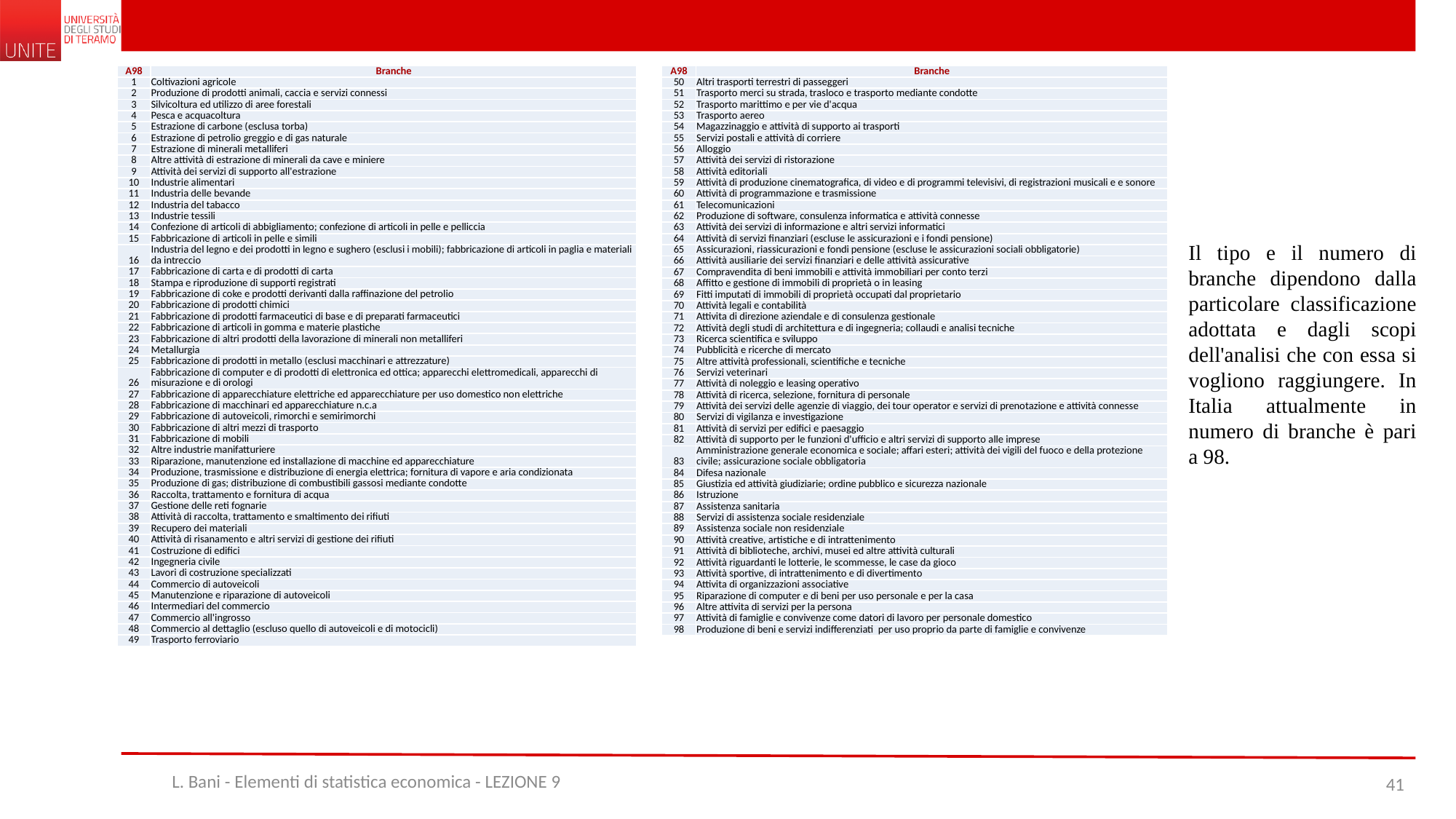

| A98 | Branche |
| --- | --- |
| 1 | Coltivazioni agricole |
| 2 | Produzione di prodotti animali, caccia e servizi connessi |
| 3 | Silvicoltura ed utilizzo di aree forestali |
| 4 | Pesca e acquacoltura |
| 5 | Estrazione di carbone (esclusa torba) |
| 6 | Estrazione di petrolio greggio e di gas naturale |
| 7 | Estrazione di minerali metalliferi |
| 8 | Altre attività di estrazione di minerali da cave e miniere |
| 9 | Attività dei servizi di supporto all'estrazione |
| 10 | Industrie alimentari |
| 11 | Industria delle bevande |
| 12 | Industria del tabacco |
| 13 | Industrie tessili |
| 14 | Confezione di articoli di abbigliamento; confezione di articoli in pelle e pelliccia |
| 15 | Fabbricazione di articoli in pelle e simili |
| 16 | Industria del legno e dei prodotti in legno e sughero (esclusi i mobili); fabbricazione di articoli in paglia e materiali da intreccio |
| 17 | Fabbricazione di carta e di prodotti di carta |
| 18 | Stampa e riproduzione di supporti registrati |
| 19 | Fabbricazione di coke e prodotti derivanti dalla raffinazione del petrolio |
| 20 | Fabbricazione di prodotti chimici |
| 21 | Fabbricazione di prodotti farmaceutici di base e di preparati farmaceutici |
| 22 | Fabbricazione di articoli in gomma e materie plastiche |
| 23 | Fabbricazione di altri prodotti della lavorazione di minerali non metalliferi |
| 24 | Metallurgia |
| 25 | Fabbricazione di prodotti in metallo (esclusi macchinari e attrezzature) |
| 26 | Fabbricazione di computer e di prodotti di elettronica ed ottica; apparecchi elettromedicali, apparecchi di misurazione e di orologi |
| 27 | Fabbricazione di apparecchiature elettriche ed apparecchiature per uso domestico non elettriche |
| 28 | Fabbricazione di macchinari ed apparecchiature n.c.a |
| 29 | Fabbricazione di autoveicoli, rimorchi e semirimorchi |
| 30 | Fabbricazione di altri mezzi di trasporto |
| 31 | Fabbricazione di mobili |
| 32 | Altre industrie manifatturiere |
| 33 | Riparazione, manutenzione ed installazione di macchine ed apparecchiature |
| 34 | Produzione, trasmissione e distribuzione di energia elettrica; fornitura di vapore e aria condizionata |
| 35 | Produzione di gas; distribuzione di combustibili gassosi mediante condotte |
| 36 | Raccolta, trattamento e fornitura di acqua |
| 37 | Gestione delle reti fognarie |
| 38 | Attività di raccolta, trattamento e smaltimento dei rifiuti |
| 39 | Recupero dei materiali |
| 40 | Attività di risanamento e altri servizi di gestione dei rifiuti |
| 41 | Costruzione di edifici |
| 42 | Ingegneria civile |
| 43 | Lavori di costruzione specializzati |
| 44 | Commercio di autoveicoli |
| 45 | Manutenzione e riparazione di autoveicoli |
| 46 | Intermediari del commercio |
| 47 | Commercio all'ingrosso |
| 48 | Commercio al dettaglio (escluso quello di autoveicoli e di motocicli) |
| 49 | Trasporto ferroviario |
| A98 | Branche |
| --- | --- |
| 50 | Altri trasporti terrestri di passeggeri |
| 51 | Trasporto merci su strada, trasloco e trasporto mediante condotte |
| 52 | Trasporto marittimo e per vie d'acqua |
| 53 | Trasporto aereo |
| 54 | Magazzinaggio e attività di supporto ai trasporti |
| 55 | Servizi postali e attività di corriere |
| 56 | Alloggio |
| 57 | Attività dei servizi di ristorazione |
| 58 | Attività editoriali |
| 59 | Attività di produzione cinematografica, di video e di programmi televisivi, di registrazioni musicali e e sonore |
| 60 | Attività di programmazione e trasmissione |
| 61 | Telecomunicazioni |
| 62 | Produzione di software, consulenza informatica e attività connesse |
| 63 | Attività dei servizi di informazione e altri servizi informatici |
| 64 | Attività di servizi finanziari (escluse le assicurazioni e i fondi pensione) |
| 65 | Assicurazioni, riassicurazioni e fondi pensione (escluse le assicurazioni sociali obbligatorie) |
| 66 | Attività ausiliarie dei servizi finanziari e delle attività assicurative |
| 67 | Compravendita di beni immobili e attività immobiliari per conto terzi |
| 68 | Affitto e gestione di immobili di proprietà o in leasing |
| 69 | Fitti imputati di immobili di proprietà occupati dal proprietario |
| 70 | Attività legali e contabilità |
| 71 | Attivita di direzione aziendale e di consulenza gestionale |
| 72 | Attività degli studi di architettura e di ingegneria; collaudi e analisi tecniche |
| 73 | Ricerca scientifica e sviluppo |
| 74 | Pubblicità e ricerche di mercato |
| 75 | Altre attività professionali, scientifiche e tecniche |
| 76 | Servizi veterinari |
| 77 | Attività di noleggio e leasing operativo |
| 78 | Attività di ricerca, selezione, fornitura di personale |
| 79 | Attività dei servizi delle agenzie di viaggio, dei tour operator e servizi di prenotazione e attività connesse |
| 80 | Servizi di vigilanza e investigazione |
| 81 | Attività di servizi per edifici e paesaggio |
| 82 | Attività di supporto per le funzioni d'ufficio e altri servizi di supporto alle imprese |
| 83 | Amministrazione generale economica e sociale; affari esteri; attività dei vigili del fuoco e della protezione civile; assicurazione sociale obbligatoria |
| 84 | Difesa nazionale |
| 85 | Giustizia ed attività giudiziarie; ordine pubblico e sicurezza nazionale |
| 86 | Istruzione |
| 87 | Assistenza sanitaria |
| 88 | Servizi di assistenza sociale residenziale |
| 89 | Assistenza sociale non residenziale |
| 90 | Attività creative, artistiche e di intrattenimento |
| 91 | Attività di biblioteche, archivi, musei ed altre attività culturali |
| 92 | Attività riguardanti le lotterie, le scommesse, le case da gioco |
| 93 | Attività sportive, di intrattenimento e di divertimento |
| 94 | Attivita di organizzazioni associative |
| 95 | Riparazione di computer e di beni per uso personale e per la casa |
| 96 | Altre attivita di servizi per la persona |
| 97 | Attività di famiglie e convivenze come datori di lavoro per personale domestico |
| 98 | Produzione di beni e servizi indifferenziati per uso proprio da parte di famiglie e convivenze |
Il tipo e il numero di branche dipendono dalla particolare classificazione adottata e dagli scopi dell'analisi che con essa si vogliono raggiungere. In Italia attualmente in numero di branche è pari a 98.
L. Bani - Elementi di statistica economica - LEZIONE 9
41